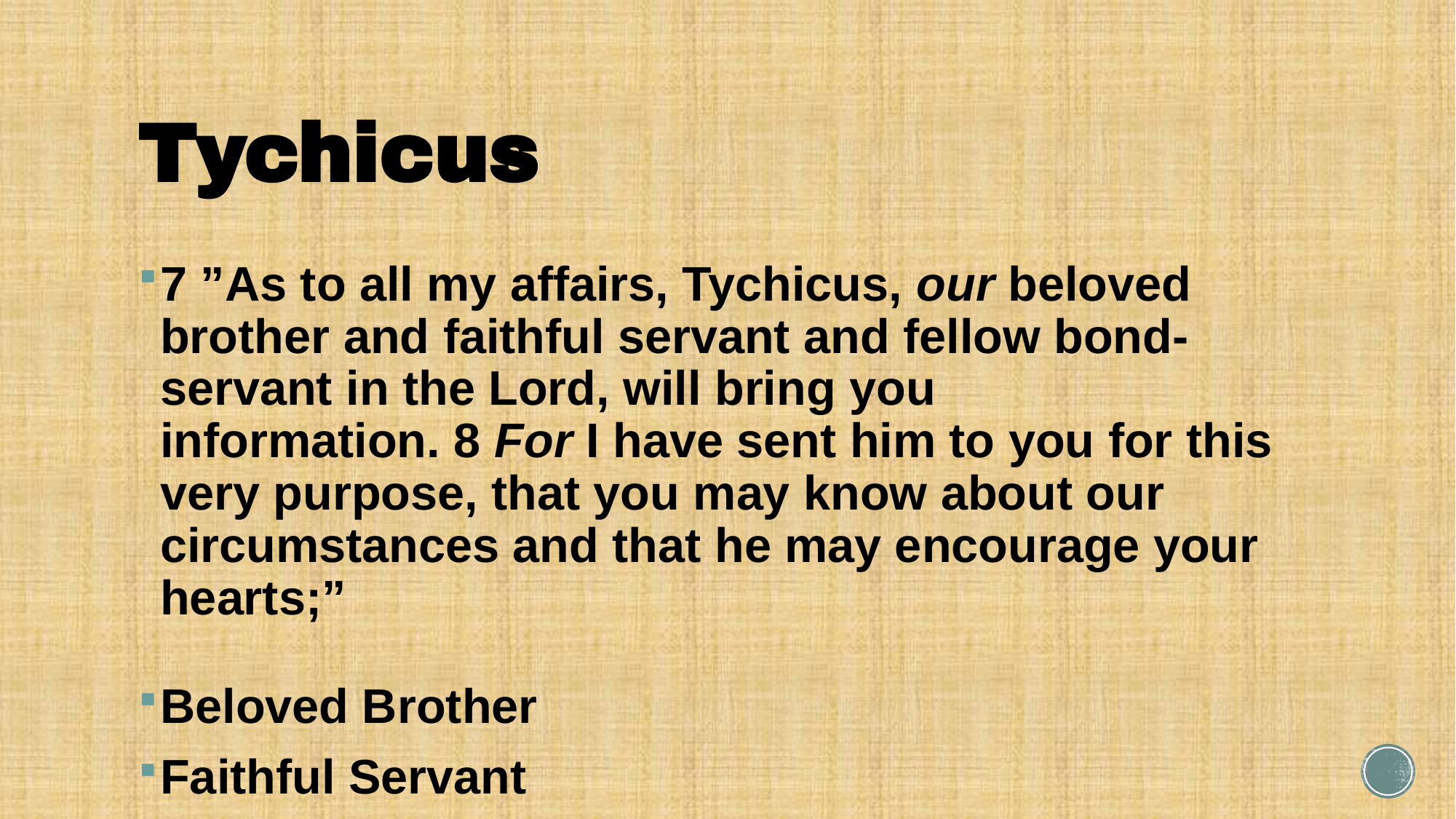

# Tychicus
7 ”As to all my affairs, Tychicus, our beloved brother and faithful servant and fellow bond-servant in the Lord, will bring you information. 8 For I have sent him to you for this very purpose, that you may know about our circumstances and that he may encourage your hearts;”

Beloved Brother
Faithful Servant
Fellow Bond Servant